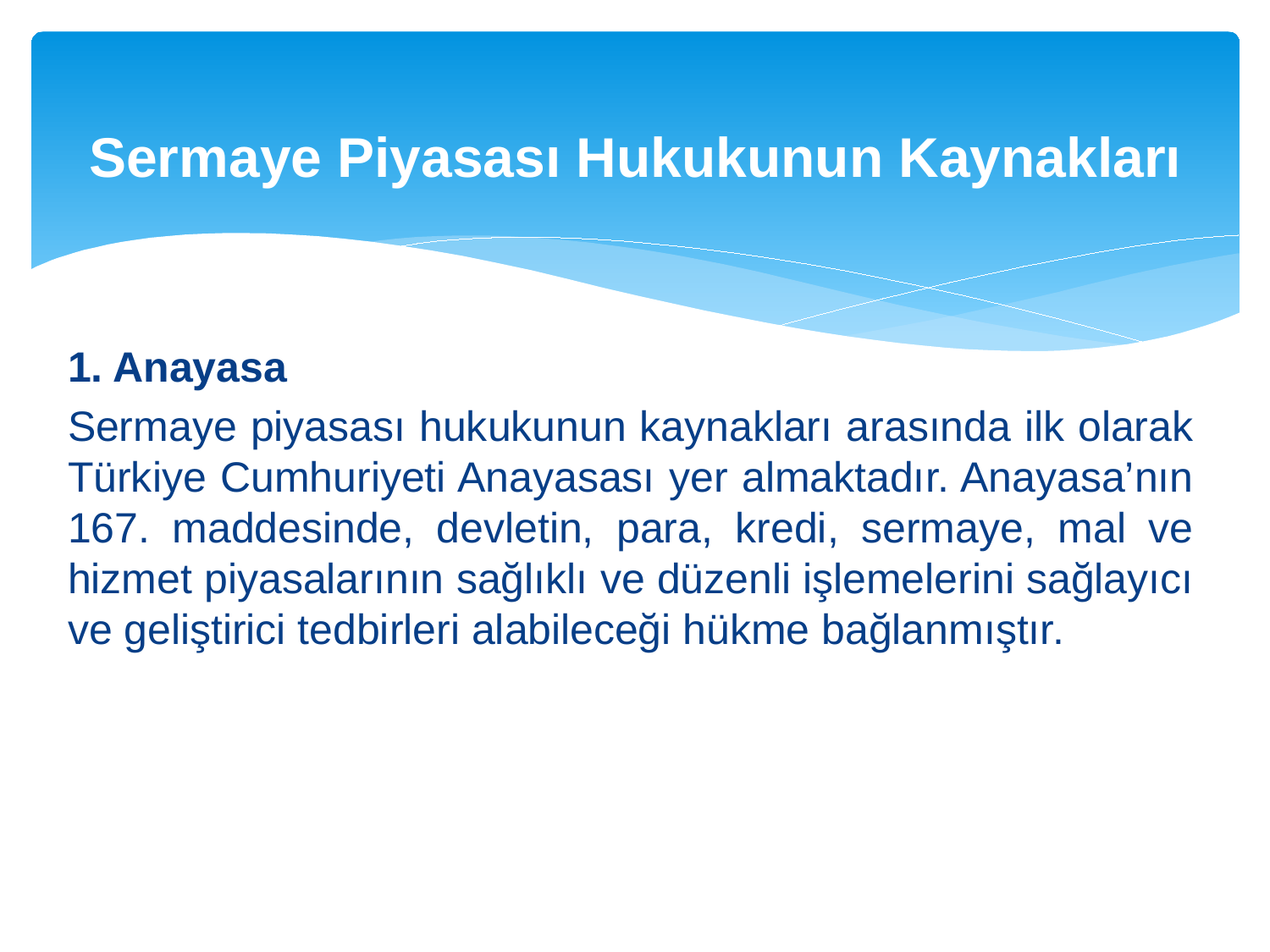

# Sermaye Piyasası Hukukunun Kaynakları

1. Anayasa
Sermaye piyasası hukukunun kaynakları arasında ilk olarak Türkiye Cumhuriyeti Anayasası yer almaktadır. Anayasa’nın 167. maddesinde, devletin, para, kredi, sermaye, mal ve hizmet piyasalarının sağlıklı ve düzenli işlemelerini sağlayıcı ve geliştirici tedbirleri alabileceği hükme bağlanmıştır.